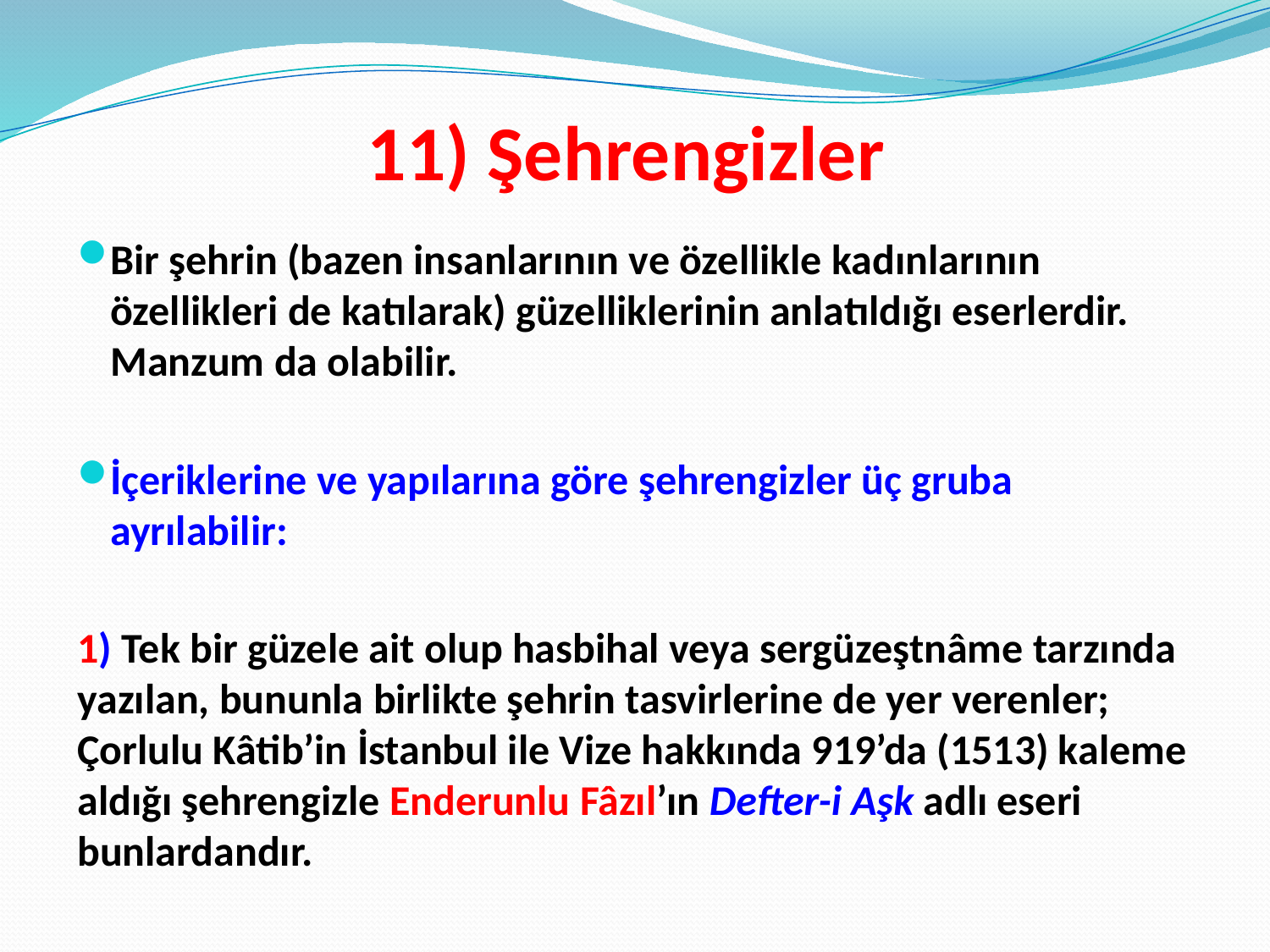

# 11) Şehrengizler
Bir şehrin (bazen insanlarının ve özellikle kadınlarının özellikleri de katılarak) güzelliklerinin anlatıldığı eserlerdir. Manzum da olabilir.

İçeriklerine ve yapılarına göre şehrengizler üç gruba ayrılabilir:

1) Tek bir güzele ait olup hasbihal veya sergüzeştnâme tarzında yazılan, bununla birlikte şehrin tasvirlerine de yer verenler; Çorlulu Kâtib’in İstanbul ile Vize hakkında 919’da (1513) kaleme aldığı şehrengizle Enderunlu Fâzıl’ın Defter-i Aşk adlı eseri bunlardandır.